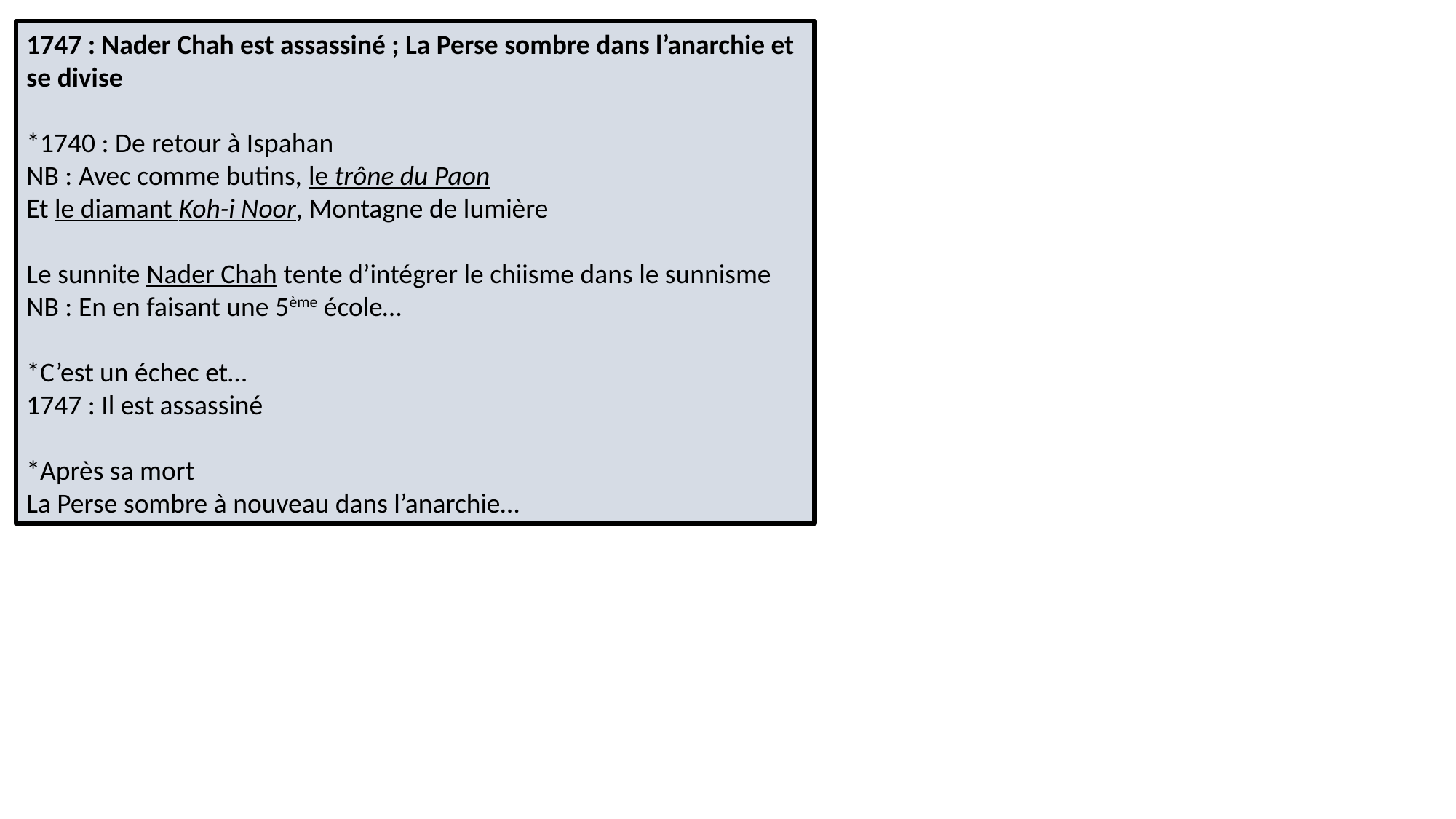

1747 : Nader Chah est assassiné ; La Perse sombre dans l’anarchie et se divise

*1740 : De retour à Ispahan
NB : Avec comme butins, le trône du Paon
Et le diamant Koh-i Noor, Montagne de lumière

Le sunnite Nader Chah tente d’intégrer le chiisme dans le sunnisme
NB : En en faisant une 5ème école…

*C’est un échec et…
1747 : Il est assassiné

*Après sa mort
La Perse sombre à nouveau dans l’anarchie…